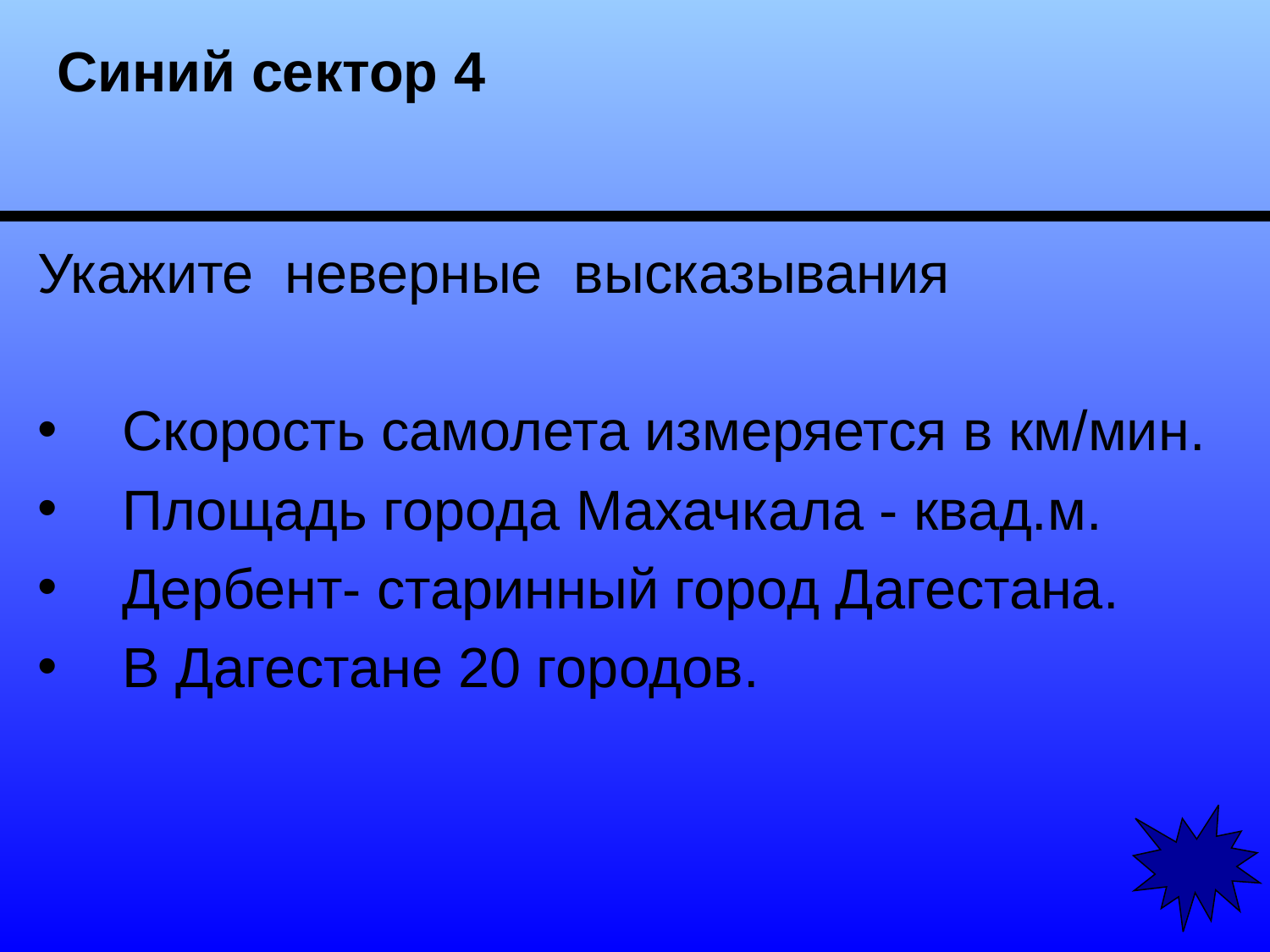

Синий сектор 4

Укажите  неверные  высказывания

Скорость самолета измеряется в км/мин.
Площадь города Махачкала - квад.м.
Дербент- старинный город Дагестана.
В Дагестане 20 городов.